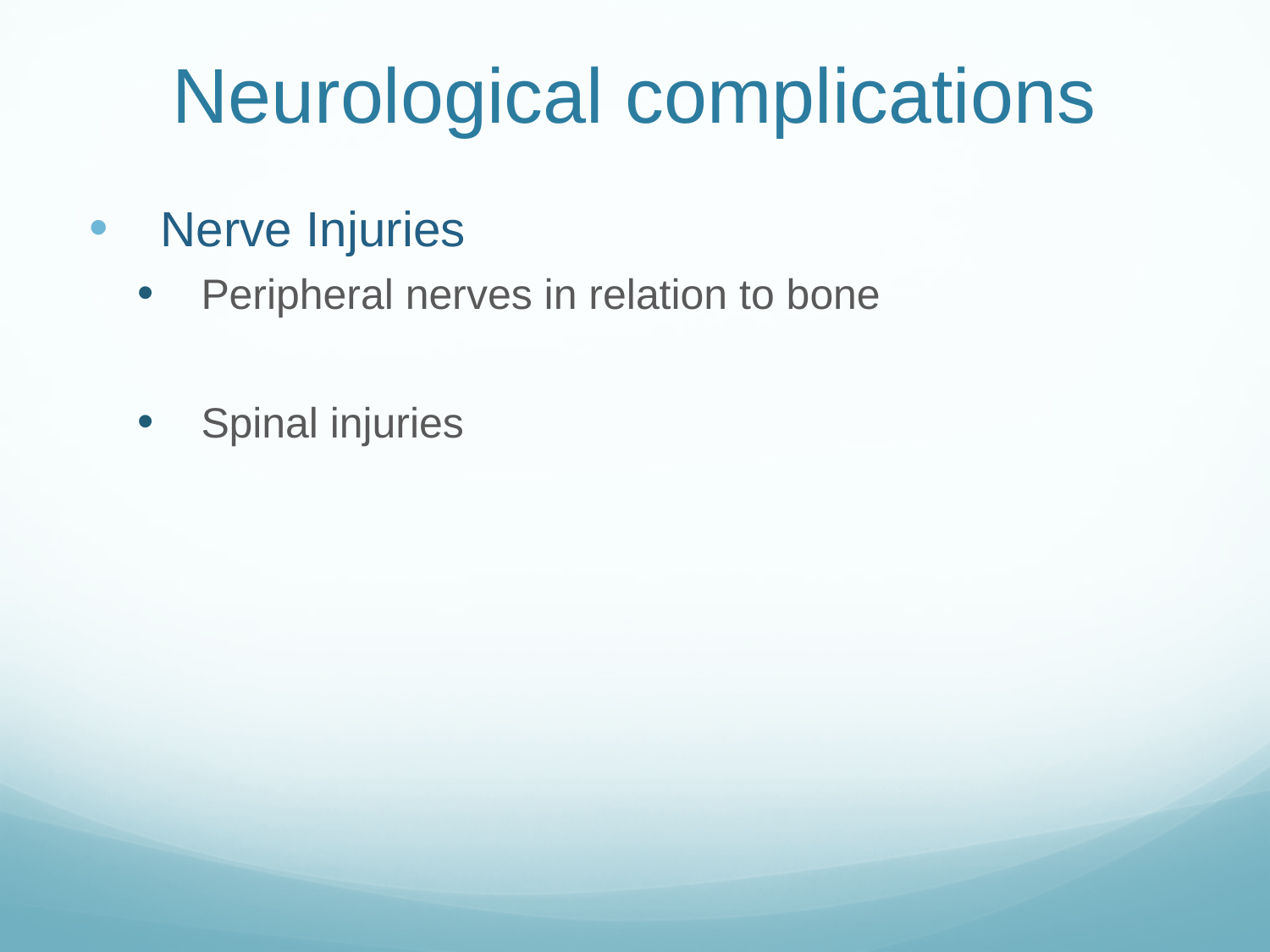

# Neurological complications
Nerve Injuries
Peripheral nerves in relation to bone

Spinal injuries